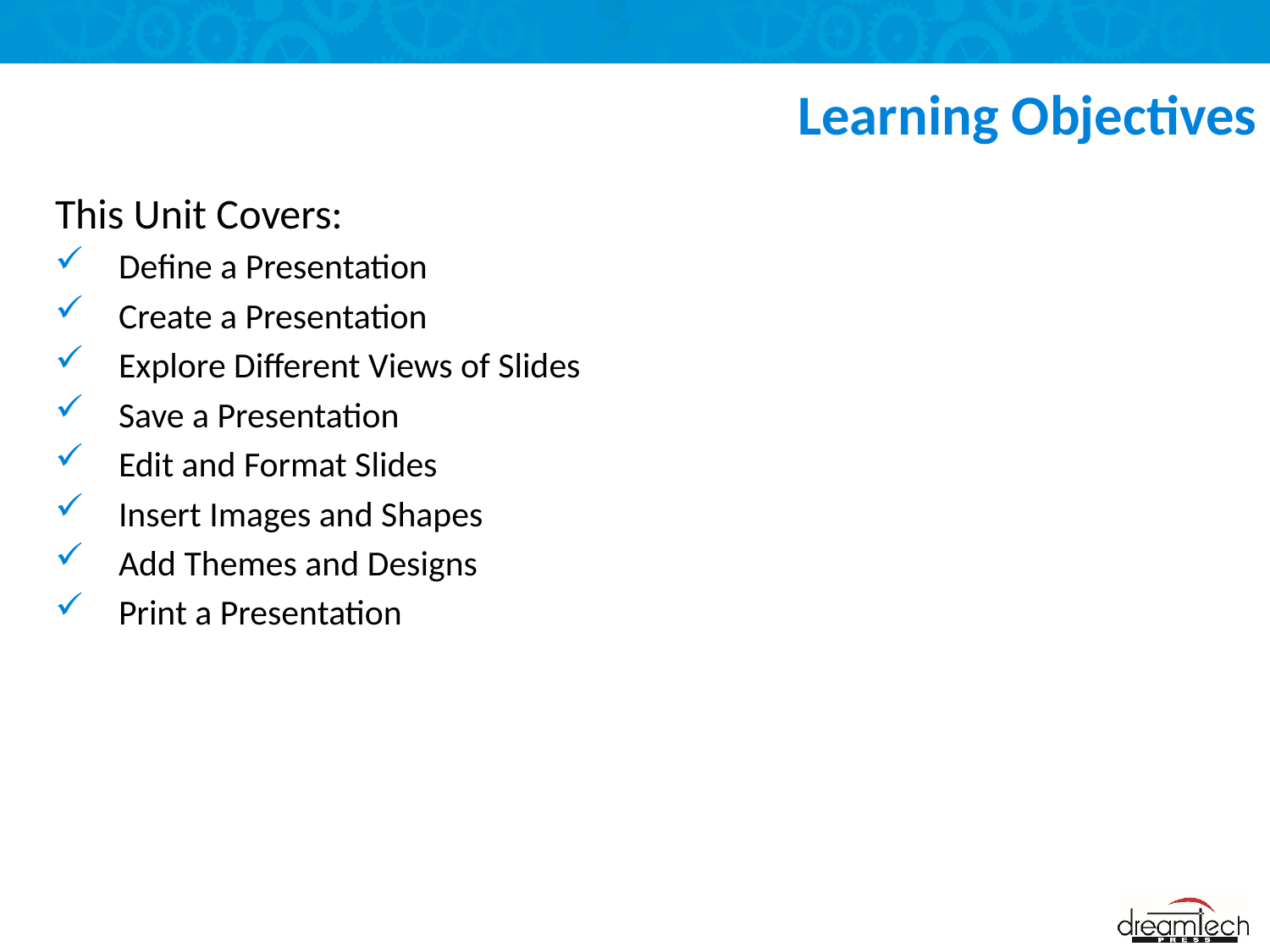

# Learning Objectives
This Unit Covers:
Define a Presentation
Create a Presentation
Explore Different Views of Slides
Save a Presentation
Edit and Format Slides
Insert Images and Shapes
Add Themes and Designs
Print a Presentation